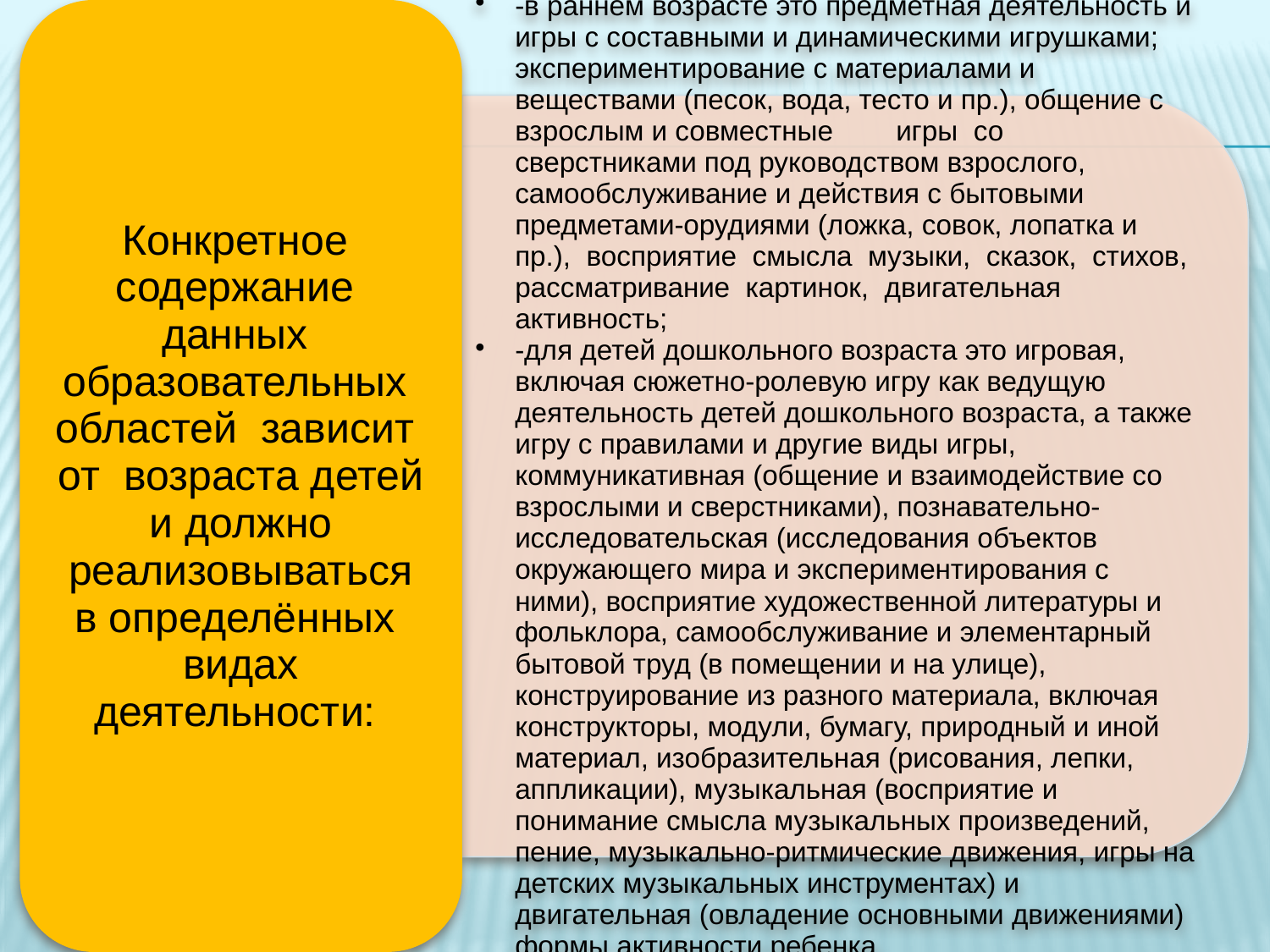

Конкретное  содержание  данных  образовательных  областей  зависит  от  возраста детей и должно реализовываться в определённых  видах деятельности:
-в раннем возрасте это предметная деятельность и игры с составными и динамическими игрушками; экспериментирование с материалами и веществами (песок, вода, тесто и пр.), общение с взрослым и совместные	игры  со  сверстниками под руководством взрослого, самообслуживание и действия с бытовыми предметами-орудиями (ложка, совок, лопатка и пр.),  восприятие  смысла  музыки,  сказок,  стихов,  рассматривание  картинок,  двигательная активность;